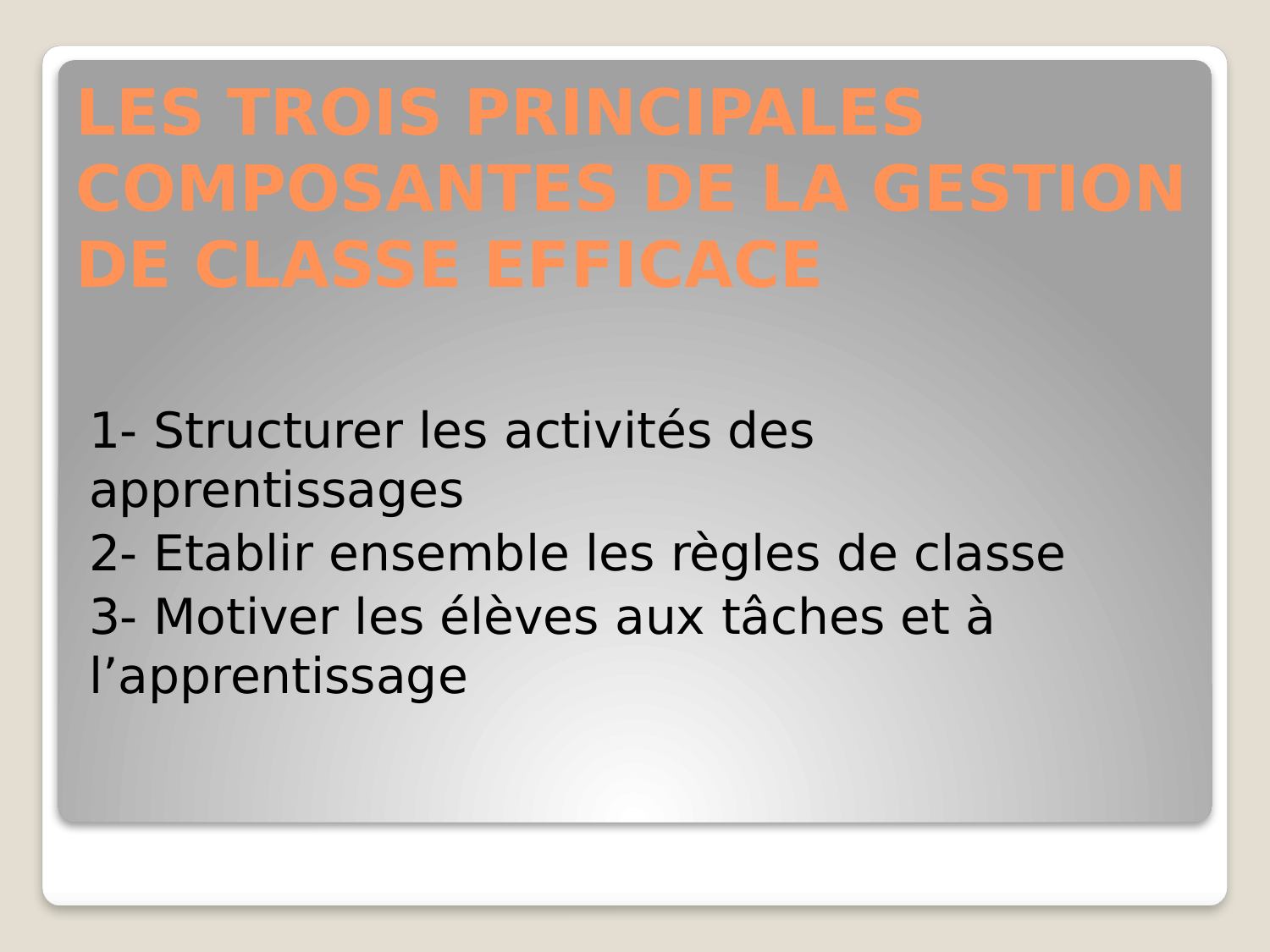

# LES TROIS PRINCIPALES COMPOSANTES DE LA GESTION DE CLASSE EFFICACE
1- Structurer les activités des apprentissages
2- Etablir ensemble les règles de classe
3- Motiver les élèves aux tâches et à l’apprentissage